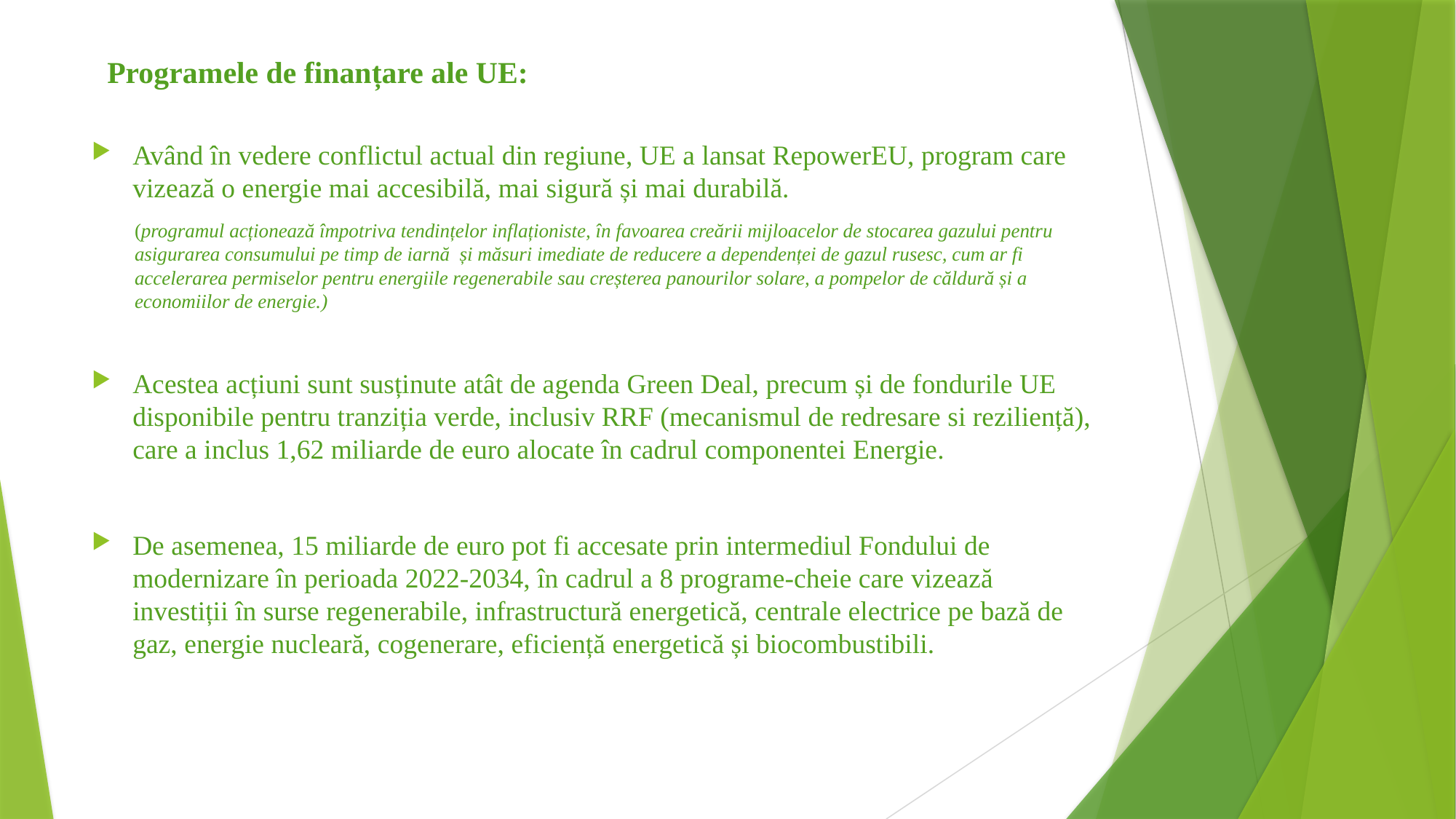

# Programele de finanțare ale UE:
Având în vedere conflictul actual din regiune, UE a lansat RepowerEU, program care vizează o energie mai accesibilă, mai sigură și mai durabilă.
(programul acționează împotriva tendințelor inflaționiste, în favoarea creării mijloacelor de stocarea gazului pentru asigurarea consumului pe timp de iarnă  și măsuri imediate de reducere a dependenței de gazul rusesc, cum ar fi accelerarea permiselor pentru energiile regenerabile sau creșterea panourilor solare, a pompelor de căldură și a economiilor de energie.)

Acestea acțiuni sunt susținute atât de agenda Green Deal, precum și de fondurile UE disponibile pentru tranziția verde, inclusiv RRF (mecanismul de redresare si reziliență), care a inclus 1,62 miliarde de euro alocate în cadrul componentei Energie.

De asemenea, 15 miliarde de euro pot fi accesate prin intermediul Fondului de modernizare în perioada 2022-2034, în cadrul a 8 programe-cheie care vizează investiții în surse regenerabile, infrastructură energetică, centrale electrice pe bază de gaz, energie nucleară, cogenerare, eficiență energetică și biocombustibili.